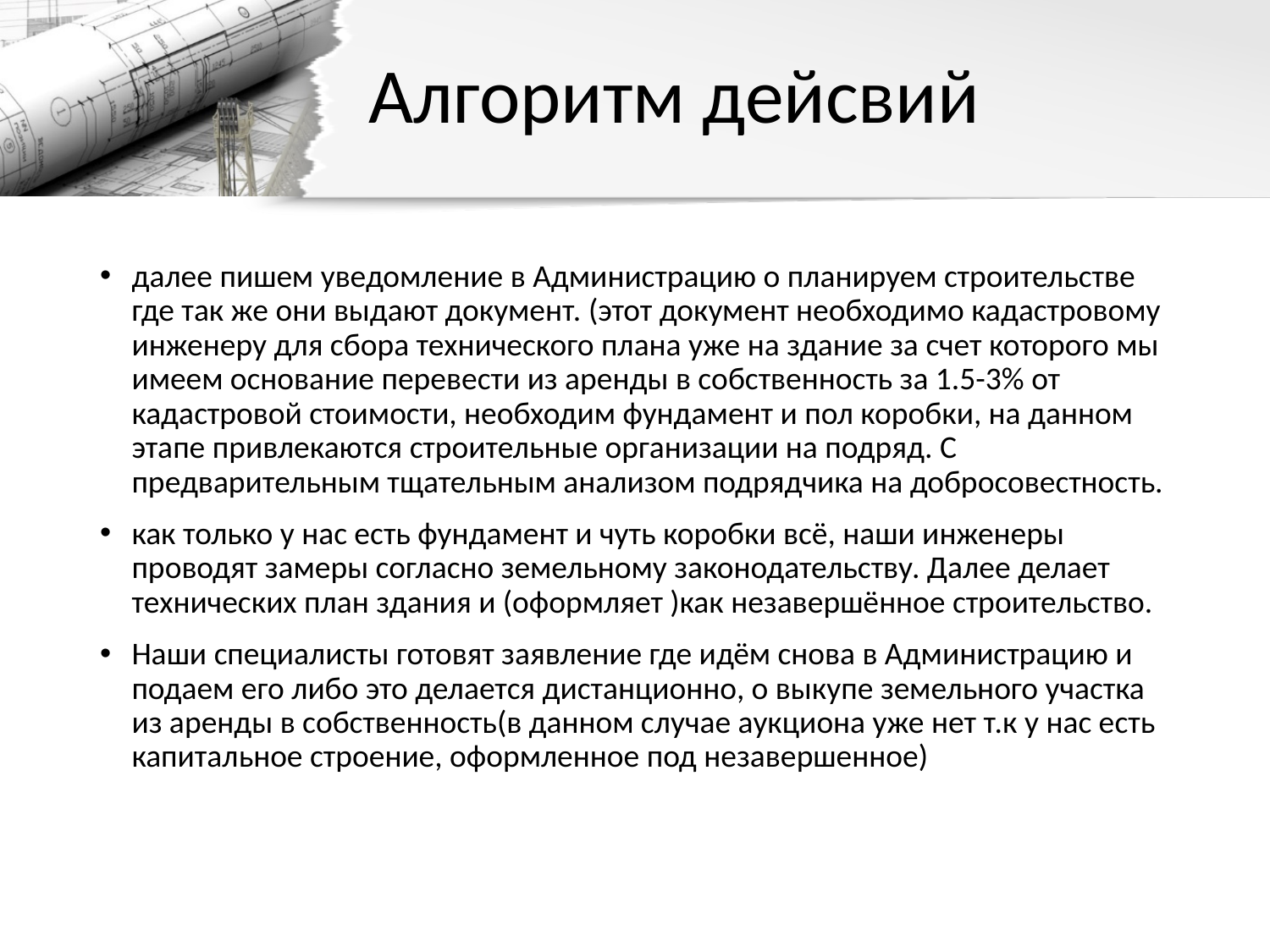

# Алгоритм дейсвий
далее пишем уведомление в Администрацию о планируем строительстве где так же они выдают документ. (этот документ необходимо кадастровому инженеру для сбора технического плана уже на здание за счет которого мы имеем основание перевести из аренды в собственность за 1.5-3% от кадастровой стоимости, необходим фундамент и пол коробки, на данном этапе привлекаются строительные организации на подряд. С предварительным тщательным анализом подрядчика на добросовестность.
как только у нас есть фундамент и чуть коробки всё, наши инженеры проводят замеры согласно земельному законодательству. Далее делает технических план здания и (оформляет )как незавершённое строительство.
Наши специалисты готовят заявление где идём снова в Администрацию и подаем его либо это делается дистанционно, о выкупе земельного участка из аренды в собственность(в данном случае аукциона уже нет т.к у нас есть капитальное строение, оформленное под незавершенное)